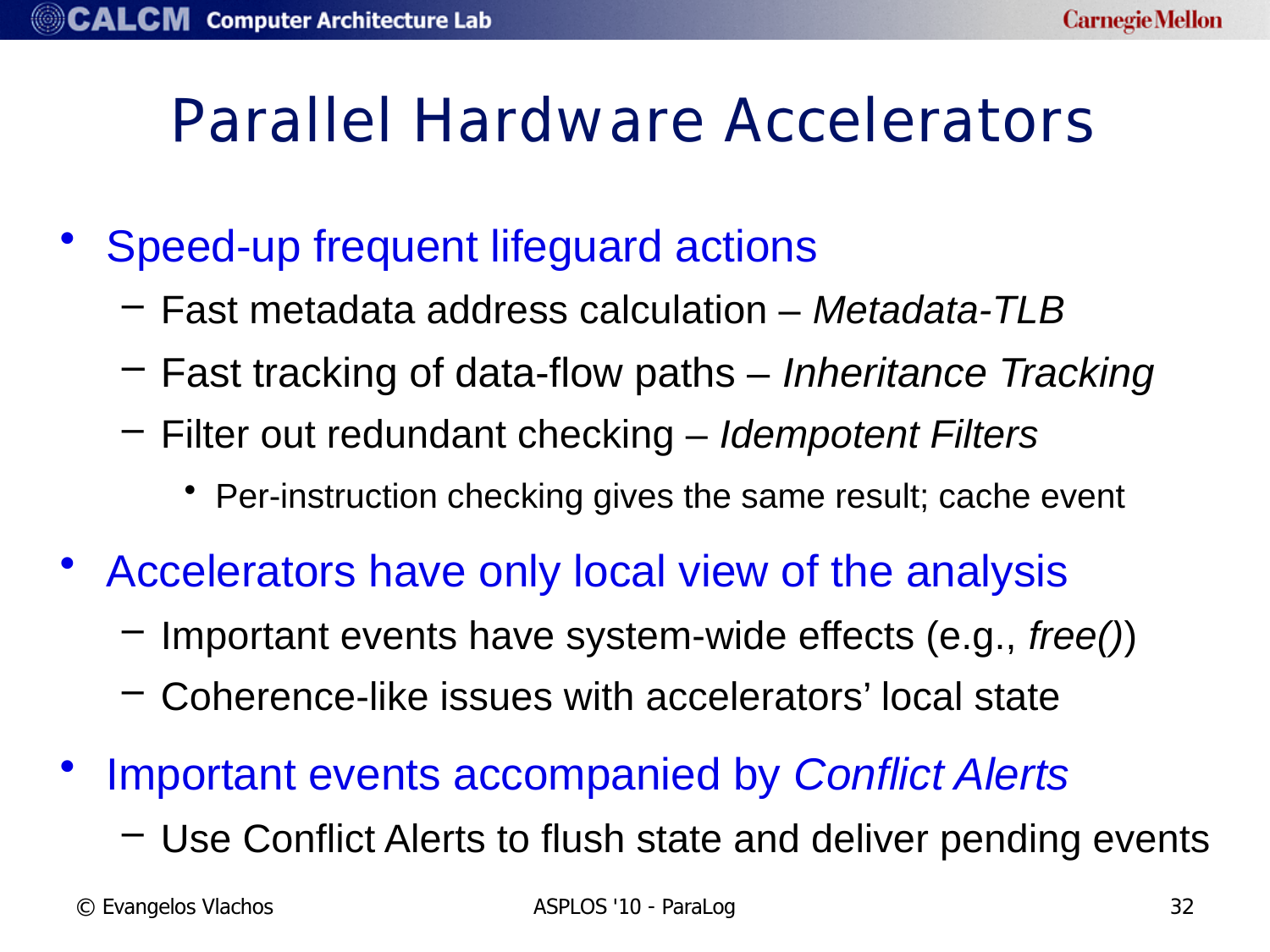

# Parallel Hardware Accelerators
Speed-up frequent lifeguard actions
Fast metadata address calculation – Metadata-TLB
Fast tracking of data-flow paths – Inheritance Tracking
Filter out redundant checking – Idempotent Filters
Per-instruction checking gives the same result; cache event
Accelerators have only local view of the analysis
Important events have system-wide effects (e.g., free())
Coherence-like issues with accelerators’ local state
Important events accompanied by Conflict Alerts
Use Conflict Alerts to flush state and deliver pending events
© Evangelos Vlachos
ASPLOS '10 - ParaLog
32